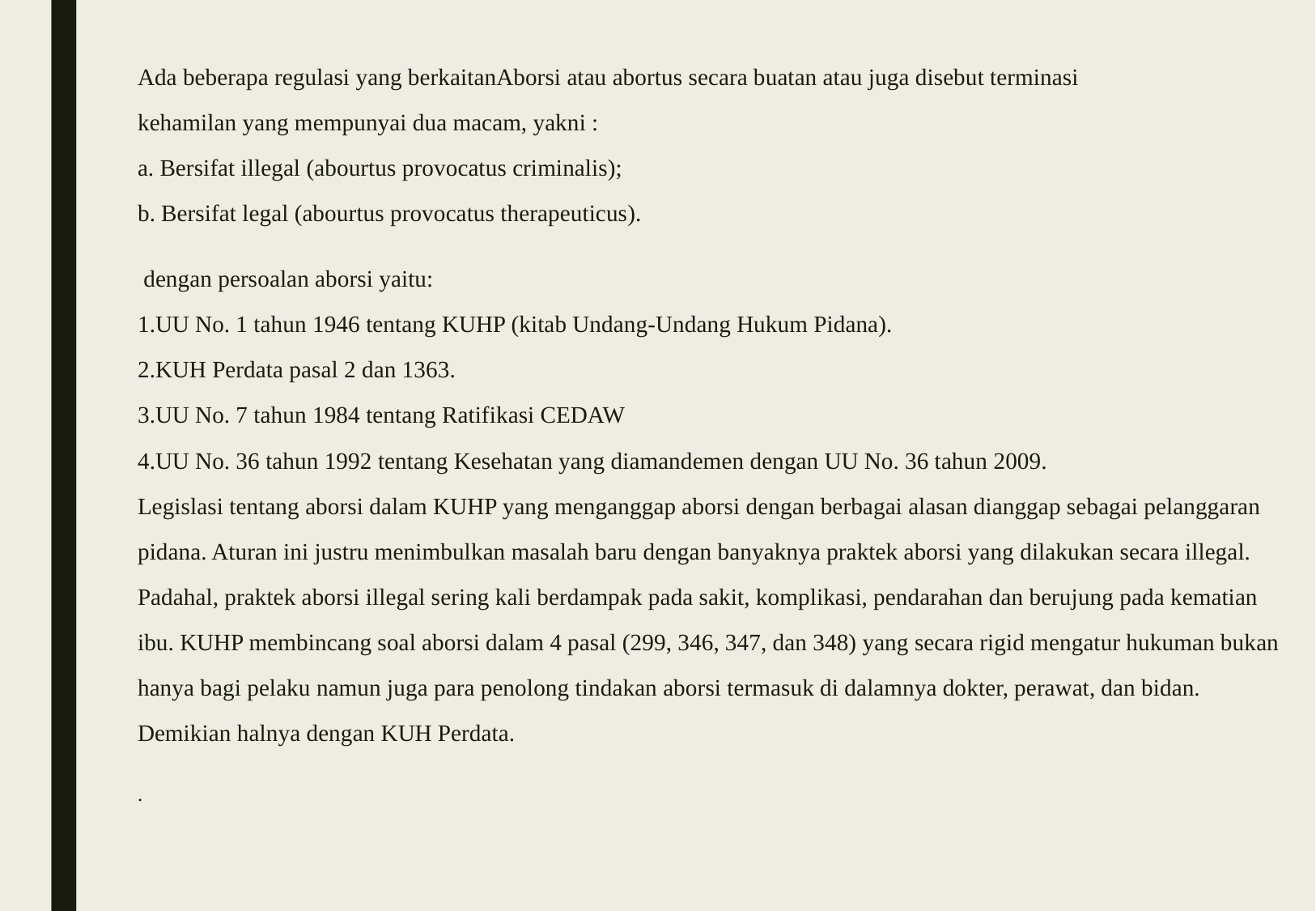

Ada beberapa regulasi yang berkaitanAborsi atau abortus secara buatan atau juga disebut terminasi
kehamilan yang mempunyai dua macam, yakni :
a. Bersifat illegal (abourtus provocatus criminalis);
b. Bersifat legal (abourtus provocatus therapeuticus).
 dengan persoalan aborsi yaitu:
1.UU No. 1 tahun 1946 tentang KUHP (kitab Undang-Undang Hukum Pidana).
2.KUH Perdata pasal 2 dan 1363.
3.UU No. 7 tahun 1984 tentang Ratifikasi CEDAW
4.UU No. 36 tahun 1992 tentang Kesehatan yang diamandemen dengan UU No. 36 tahun 2009.
Legislasi tentang aborsi dalam KUHP yang menganggap aborsi dengan berbagai alasan dianggap sebagai pelanggaran pidana. Aturan ini justru menimbulkan masalah baru dengan banyaknya praktek aborsi yang dilakukan secara illegal. Padahal, praktek aborsi illegal sering kali berdampak pada sakit, komplikasi, pendarahan dan berujung pada kematian ibu. KUHP membincang soal aborsi dalam 4 pasal (299, 346, 347, dan 348) yang secara rigid mengatur hukuman bukan hanya bagi pelaku namun juga para penolong tindakan aborsi termasuk di dalamnya dokter, perawat, dan bidan. Demikian halnya dengan KUH Perdata.
.